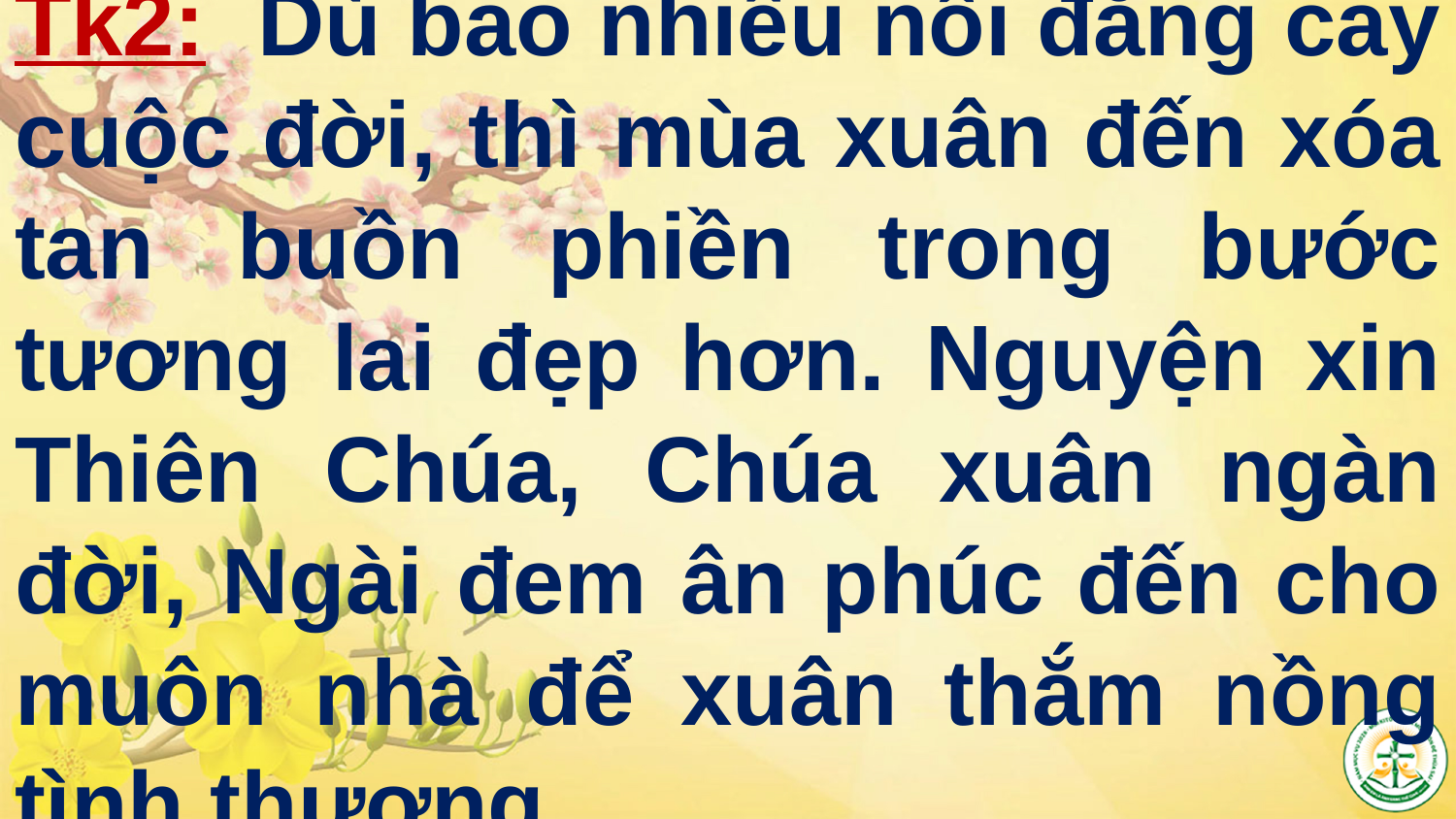

# Tk2:  Dù bao nhiêu nỗi đắng cay cuộc đời, thì mùa xuân đến xóa tan buồn phiền trong bước tương lai đẹp hơn. Nguyện xin Thiên Chúa, Chúa xuân ngàn đời, Ngài đem ân phúc đến cho muôn nhà để xuân thắm nồng tình thương.